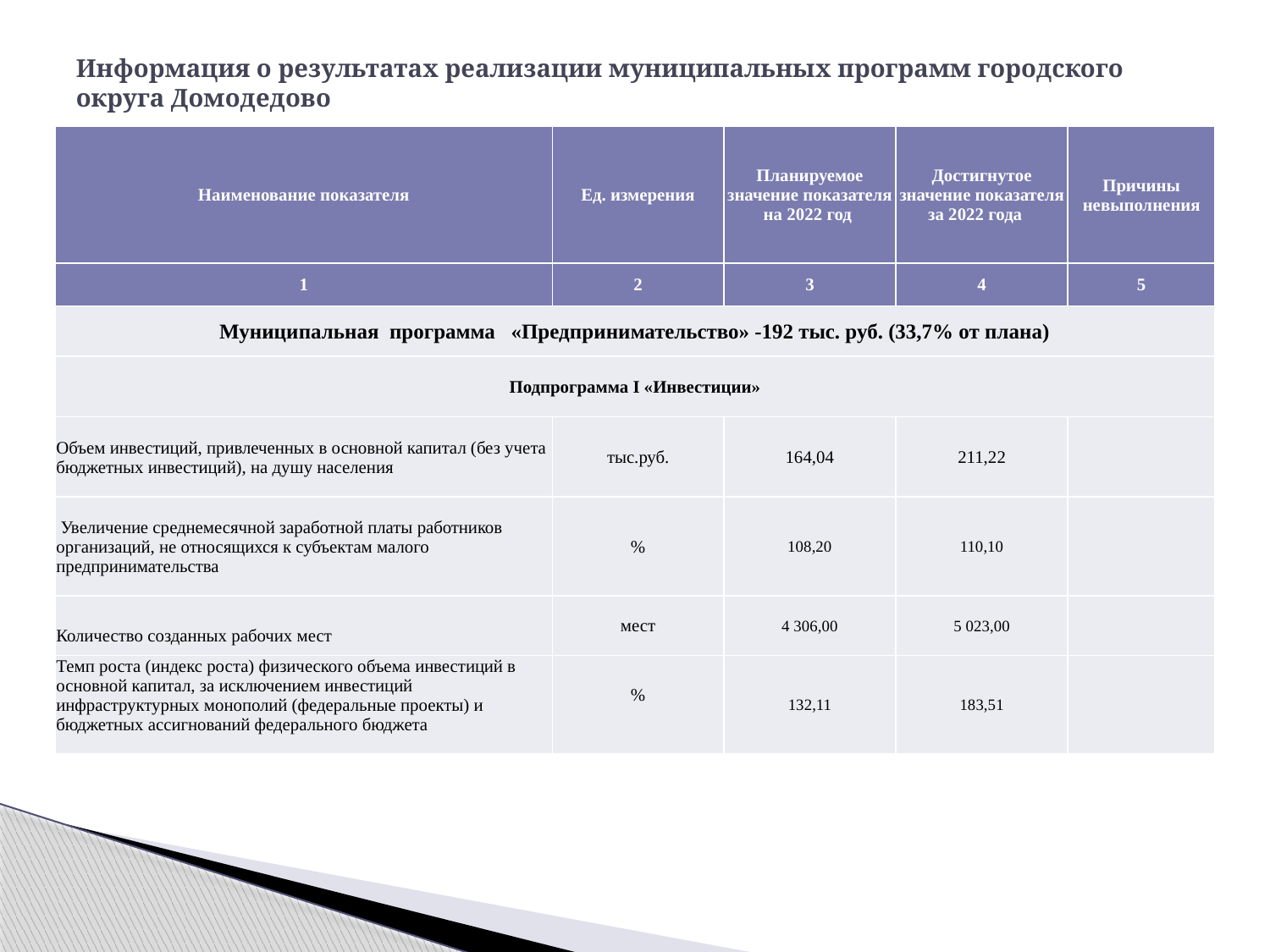

# Информация о результатах реализации муниципальных программ городского округа Домодедово
| Наименование показателя | Ед. измерения | Планируемое значение показателя на 2022 год | Достигнутое значение показателя за 2022 года | Причины невыполнения |
| --- | --- | --- | --- | --- |
| 1 | 2 | 3 | 4 | 5 |
| Муниципальная программа «Предпринимательство» -192 тыс. руб. (33,7% от плана) |  |  |  |  |
| Подпрограмма I «Инвестиции» |  |  |  |  |
| Объем инвестиций, привлеченных в основной капитал (без учета бюджетных инвестиций), на душу населения | тыс.руб. | 164,04 | 211,22 |  |
| Увеличение среднемесячной заработной платы работников организаций, не относящихся к субъектам малого предпринимательства | % | 108,20 | 110,10 |  |
| Количество созданных рабочих мест | мест | 4 306,00 | 5 023,00 |  |
| Темп роста (индекс роста) физического объема инвестиций в основной капитал, за исключением инвестиций инфраструктурных монополий (федеральные проекты) и бюджетных ассигнований федерального бюджета | % | 132,11 | 183,51 |  |